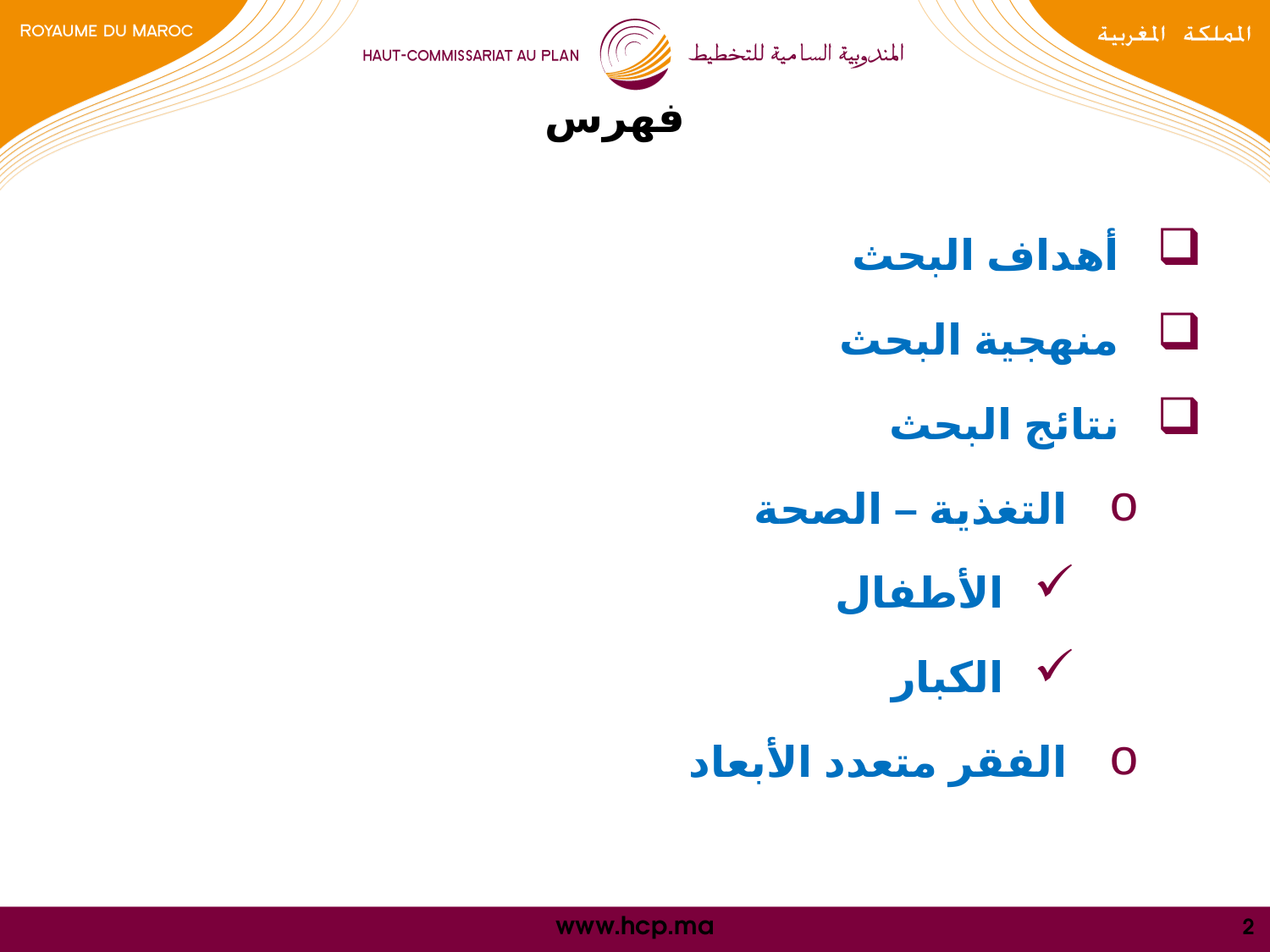

# فهرس
 أهداف البحث
 منهجية البحث
 نتائج البحث
التغذية – الصحة
الأطفال
الكبار
الفقر متعدد الأبعاد
2